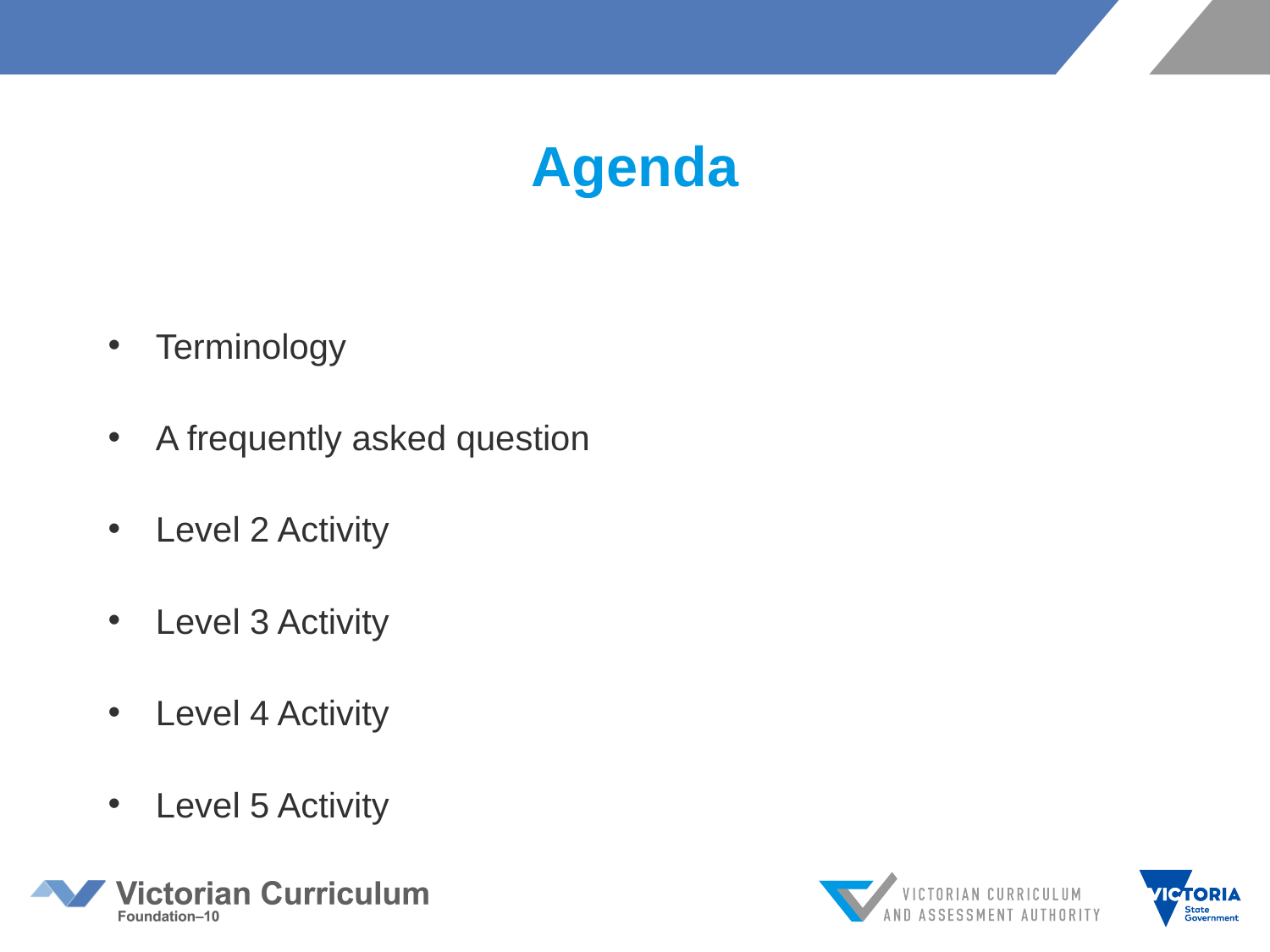

# Agenda
Terminology
A frequently asked question
Level 2 Activity
Level 3 Activity
Level 4 Activity
Level 5 Activity